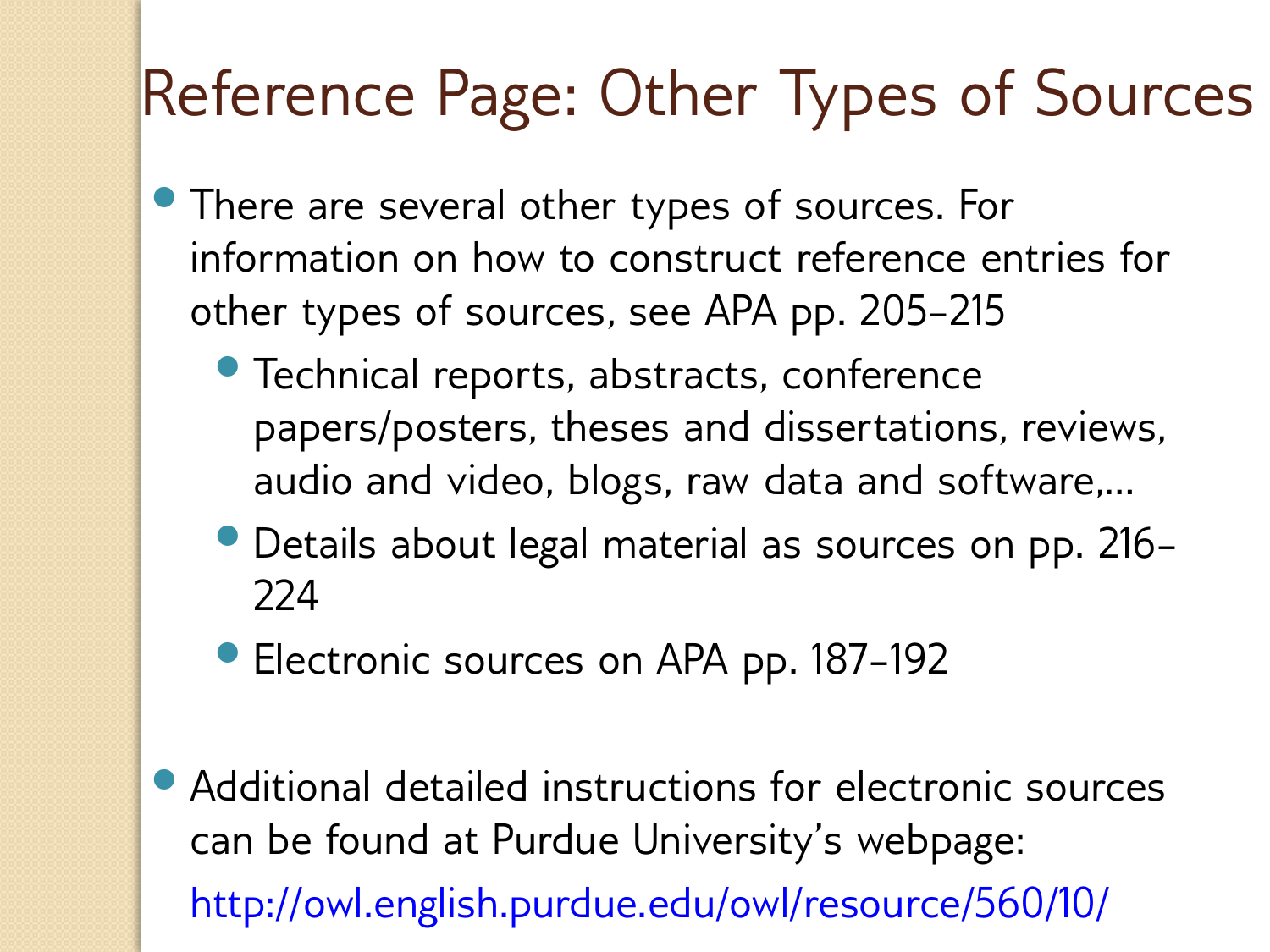

Reference Page: Other Types of Sources
There are several other types of sources. For information on how to construct reference entries for other types of sources, see APA pp. 205–215
Technical reports, abstracts, conference papers/posters, theses and dissertations, reviews, audio and video, blogs, raw data and software,…
Details about legal material as sources on pp. 216–224
Electronic sources on APA pp. 187–192

Additional detailed instructions for electronic sources can be found at Purdue University’s webpage:
	http://owl.english.purdue.edu/owl/resource/560/10/